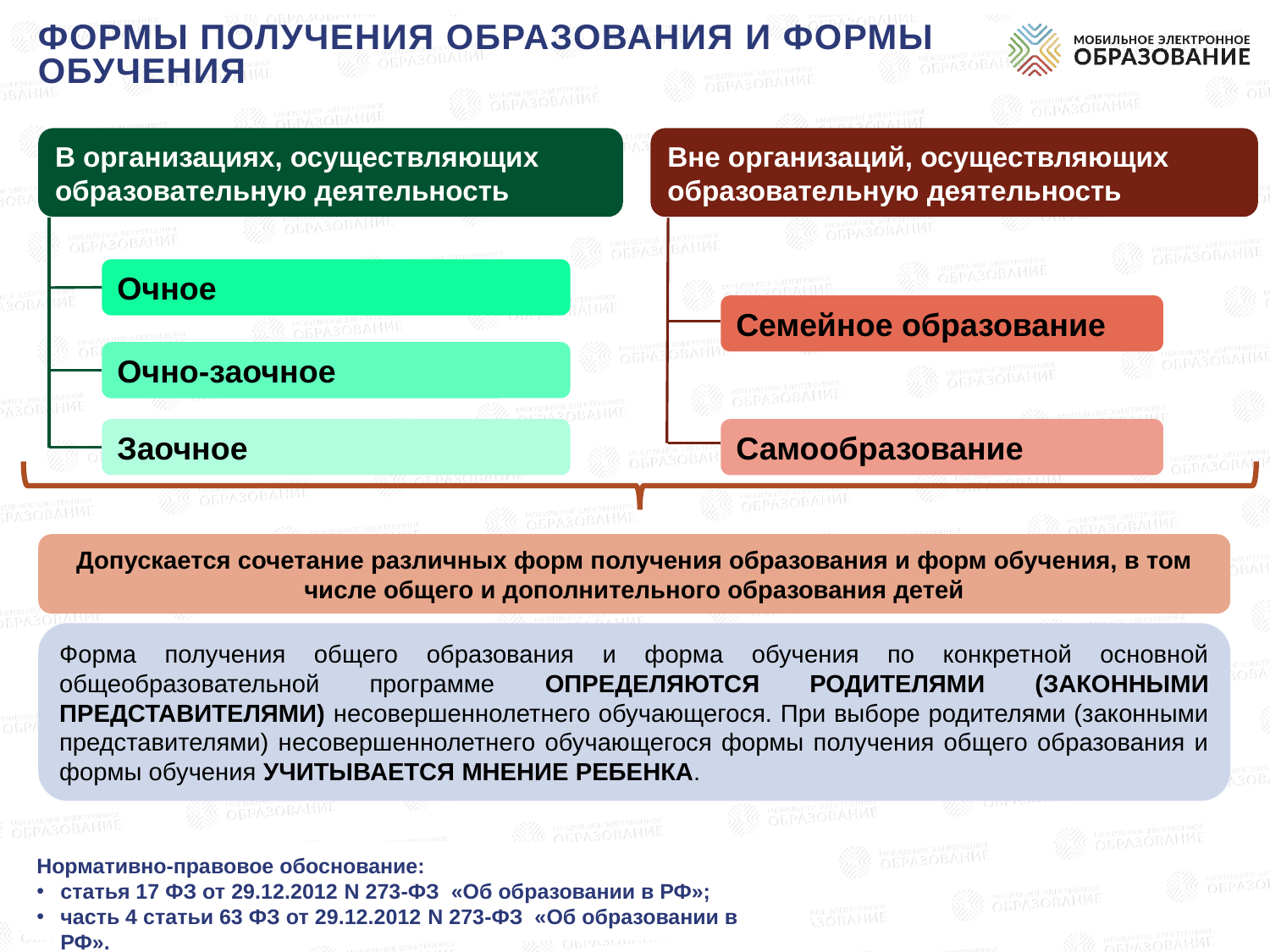

# Формы получения образования и формы обучения
Вне организаций, осуществляющих образовательную деятельность
В организациях, осуществляющих образовательную деятельность
Очное
Семейное образование
Очно-заочное
Заочное
Самообразование
Допускается сочетание различных форм получения образования и форм обучения, в том числе общего и дополнительного образования детей
Форма получения общего образования и форма обучения по конкретной основной общеобразовательной программе ОПРЕДЕЛЯЮТСЯ РОДИТЕЛЯМИ (ЗАКОННЫМИ ПРЕДСТАВИТЕЛЯМИ) несовершеннолетнего обучающегося. При выборе родителями (законными представителями) несовершеннолетнего обучающегося формы получения общего образования и формы обучения УЧИТЫВАЕТСЯ МНЕНИЕ РЕБЕНКА.
Нормативно-правовое обоснование:
статья 17 ФЗ от 29.12.2012 N 273-ФЗ  «Об образовании в РФ»;
часть 4 статьи 63 ФЗ от 29.12.2012 N 273-ФЗ  «Об образовании в РФ».